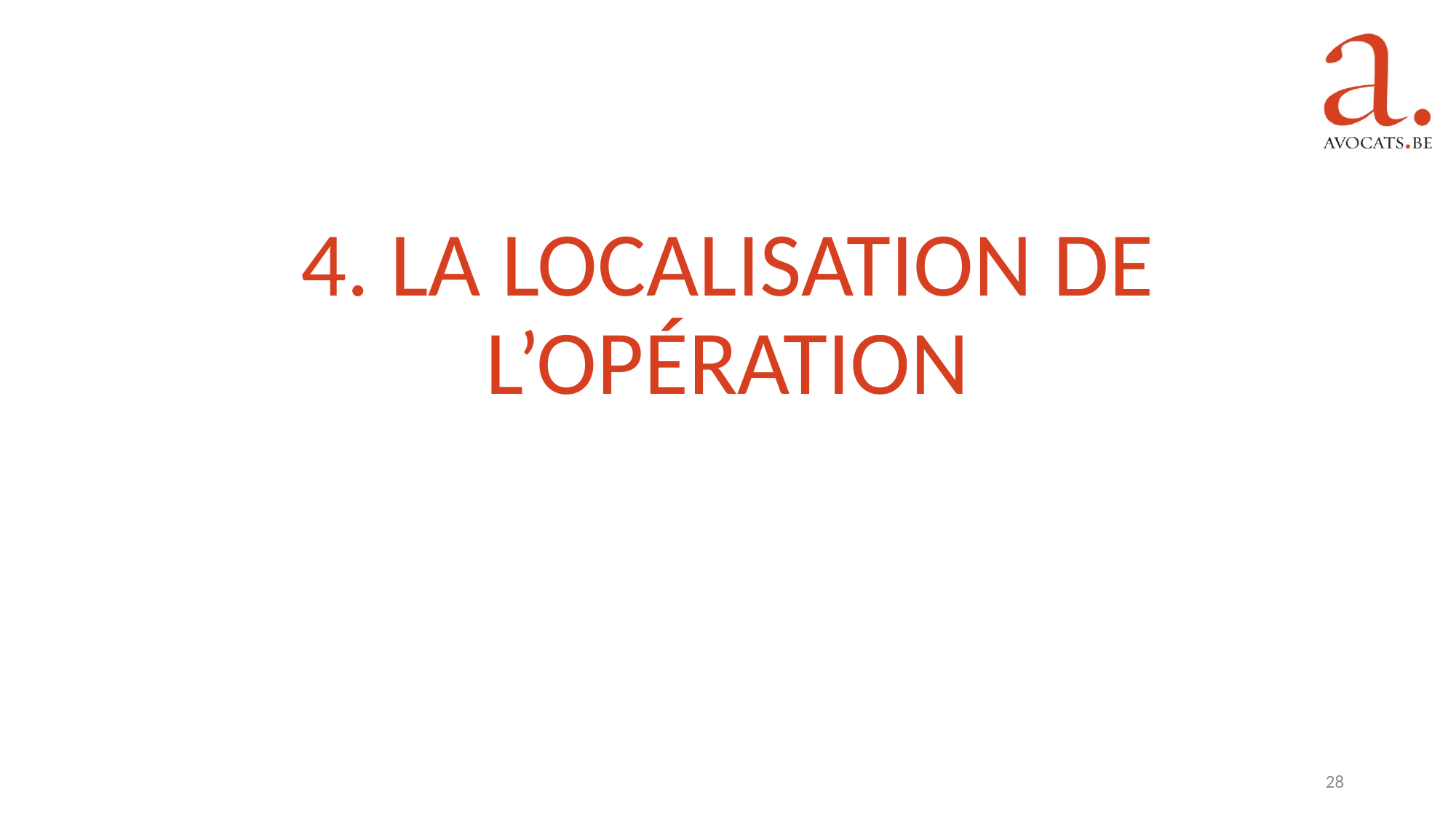

# 4. La localisation de l’opération
28